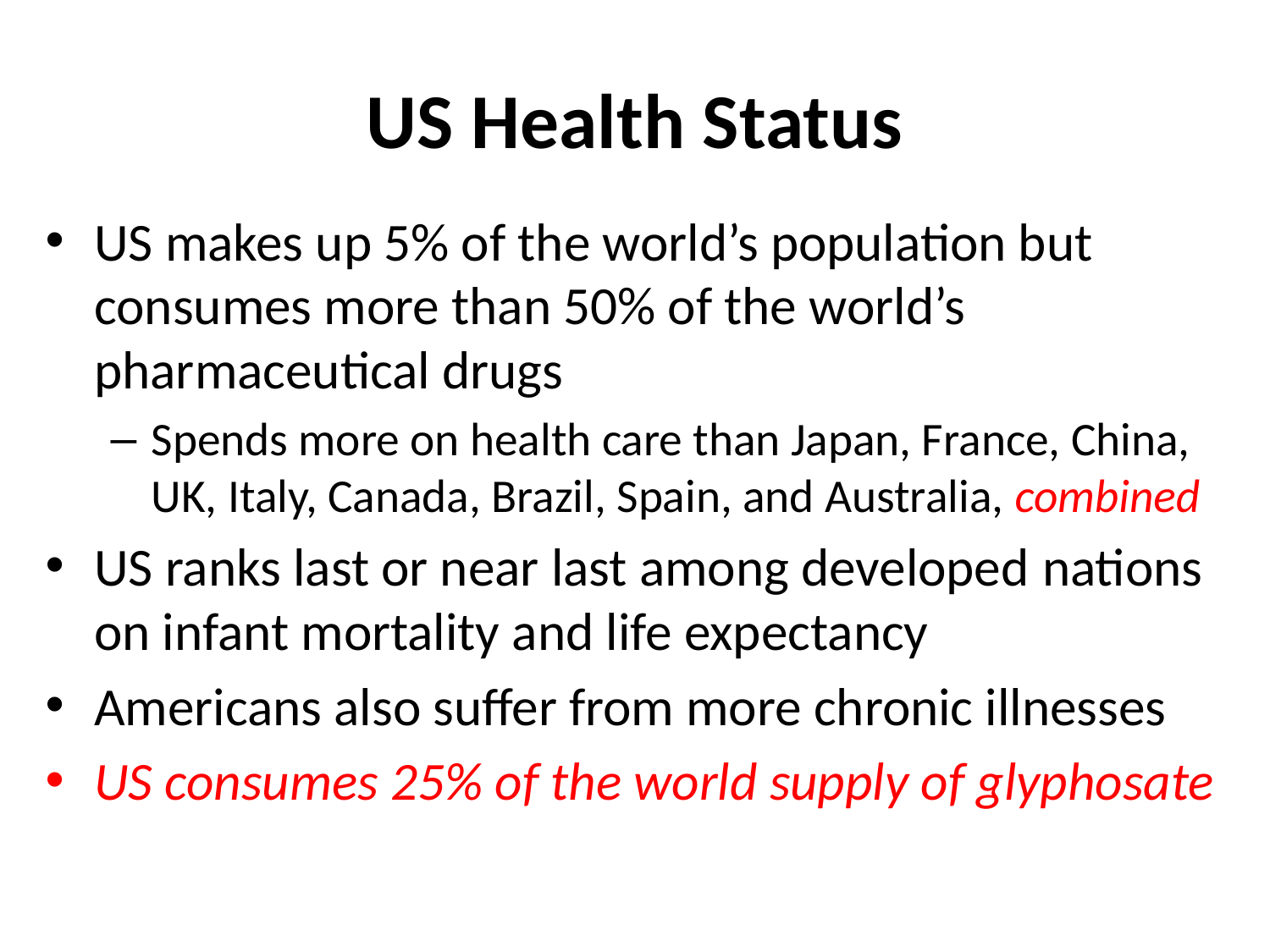

# US Health Status
US makes up 5% of the world’s population but consumes more than 50% of the world’s pharmaceutical drugs
Spends more on health care than Japan, France, China, UK, Italy, Canada, Brazil, Spain, and Australia, combined
US ranks last or near last among developed nations on infant mortality and life expectancy
Americans also suffer from more chronic illnesses
US consumes 25% of the world supply of glyphosate